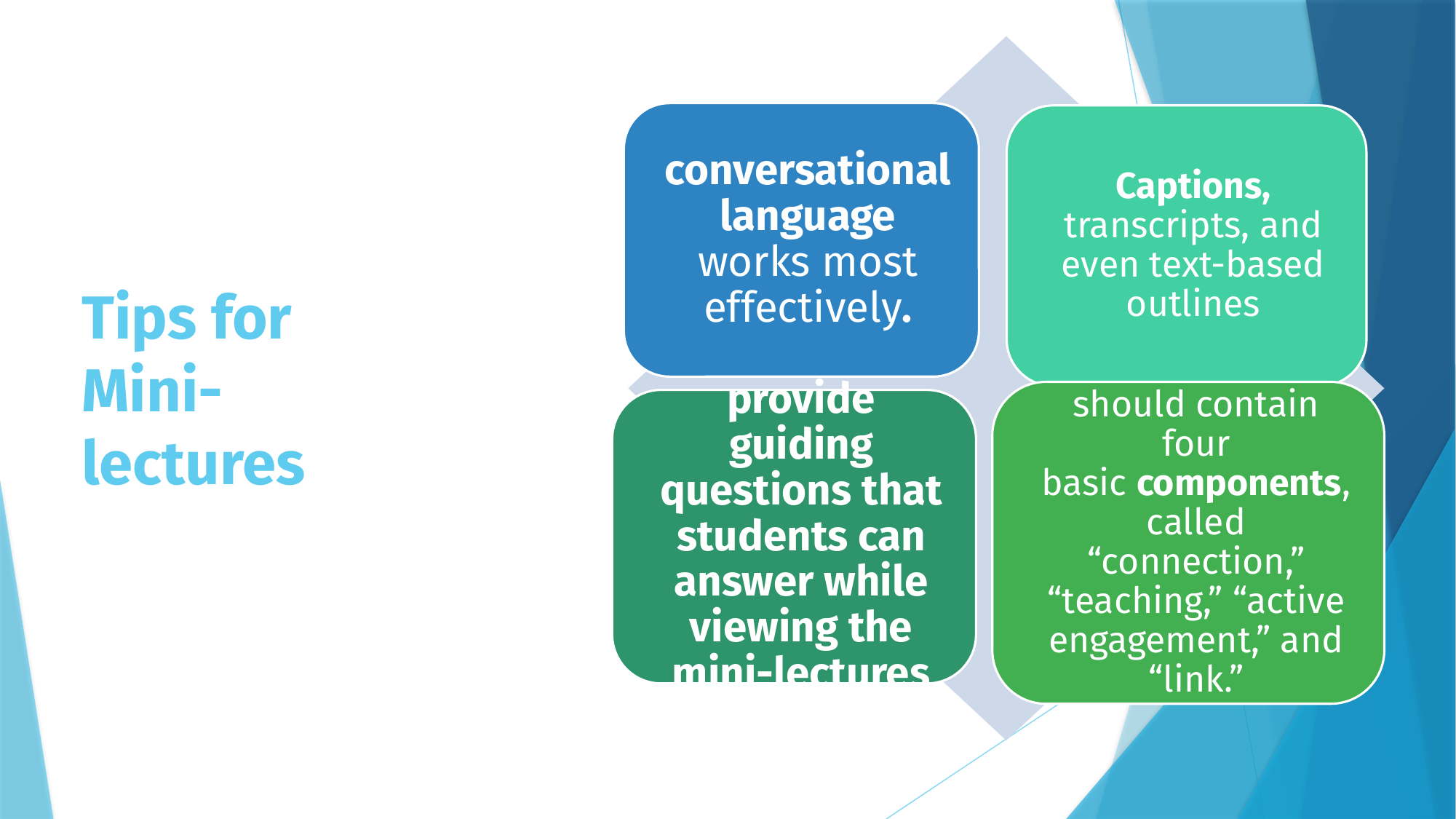

conversational language works most effectively.
﻿Captions, transcripts, and even text-based outlines
﻿provide guiding questions that students can answer while viewing the mini-lectures
should contain four basic components, called “connection,” “teaching,” “active engagement,” and “link.”
# Tips for Mini-lectures